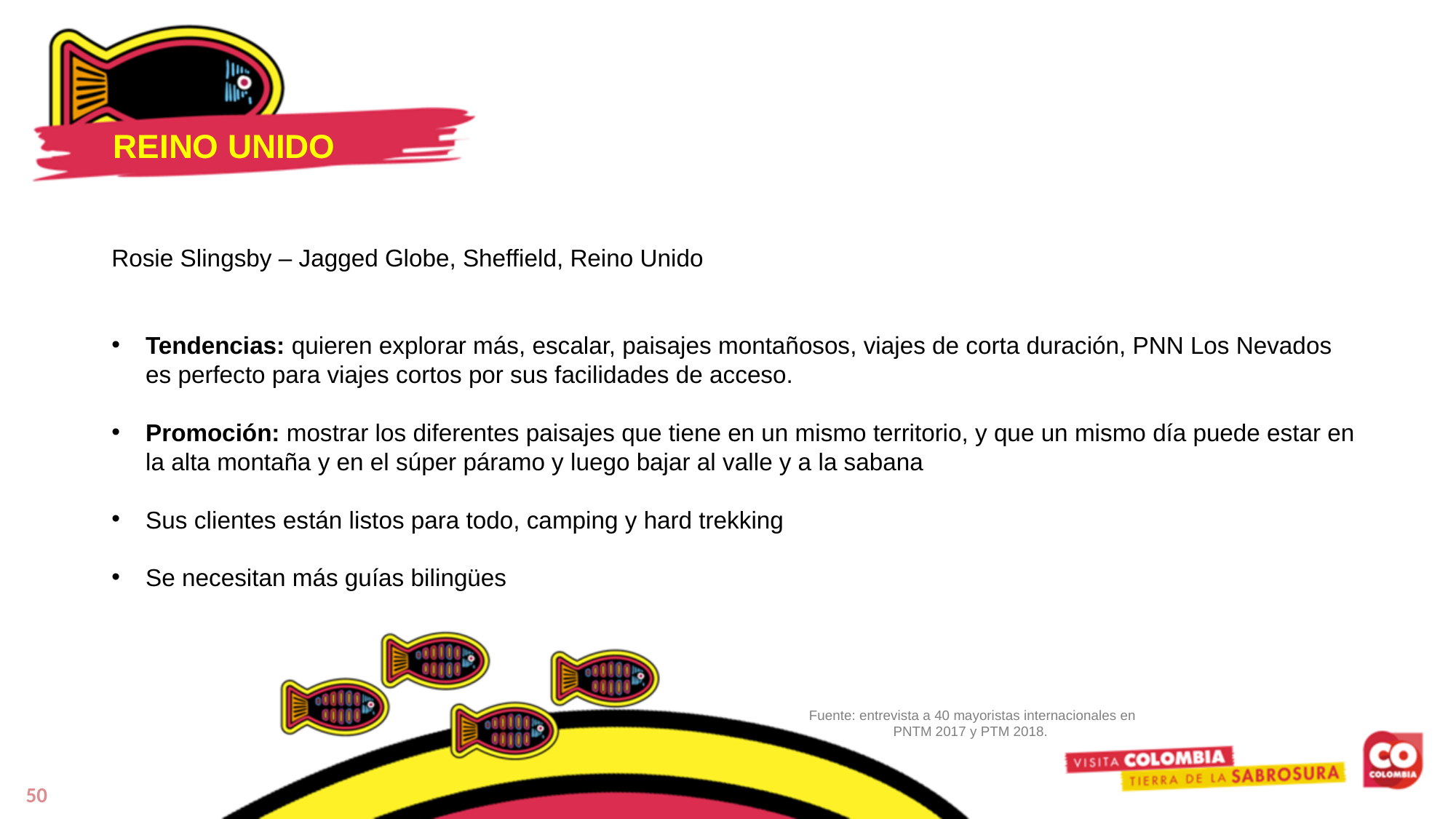

REINO UNIDO
Rosie Slingsby – Jagged Globe, Sheffield, Reino Unido

Tendencias: quieren explorar más, escalar, paisajes montañosos, viajes de corta duración, PNN Los Nevados es perfecto para viajes cortos por sus facilidades de acceso.

Promoción: mostrar los diferentes paisajes que tiene en un mismo territorio, y que un mismo día puede estar en la alta montaña y en el súper páramo y luego bajar al valle y a la sabana

Sus clientes están listos para todo, camping y hard trekking

Se necesitan más guías bilingües

Fuente: entrevista a 40 mayoristas internacionales en PNTM 2017 y PTM 2018.
50